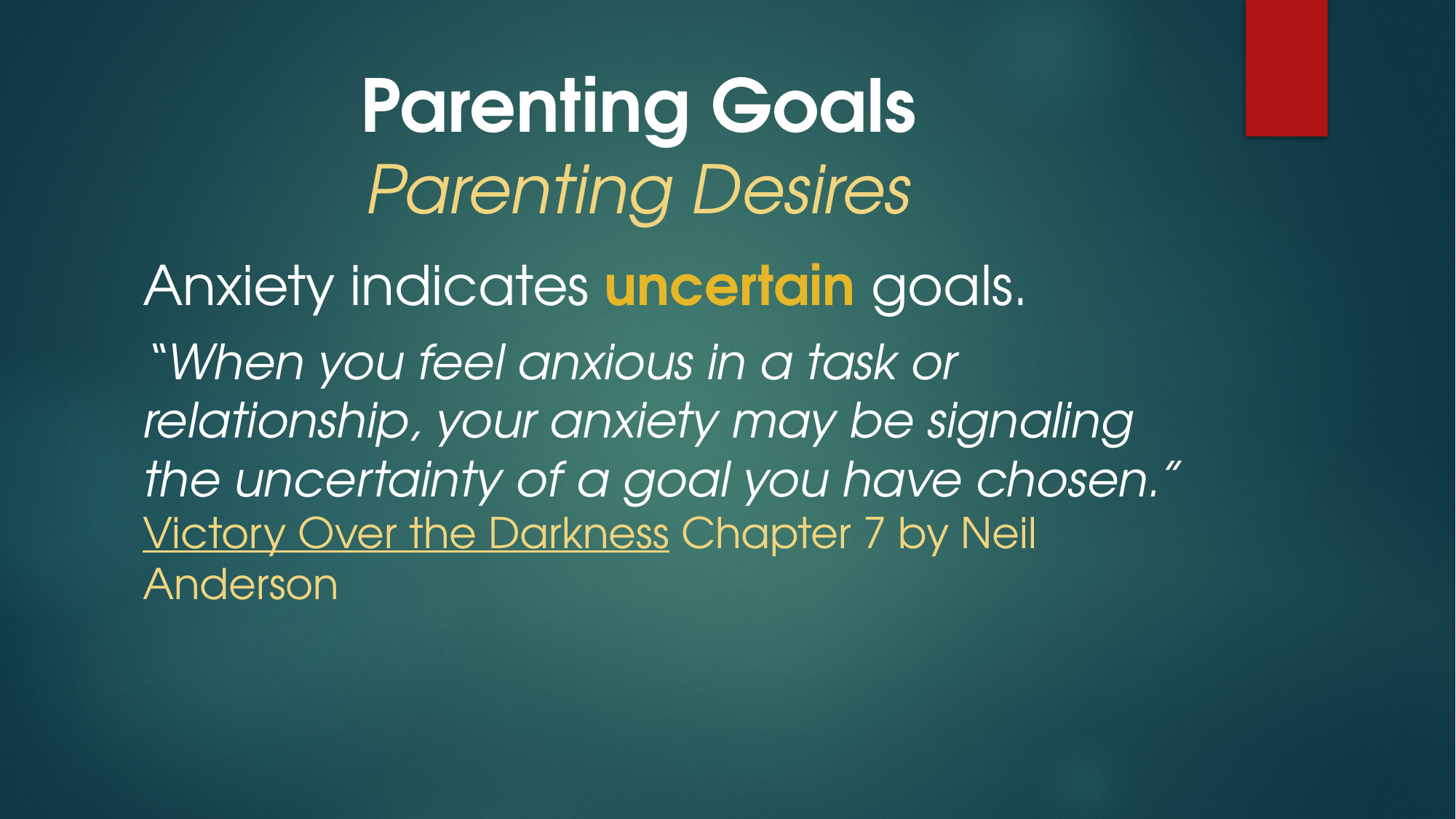

# Parenting Goals Parenting Desires
Anxiety indicates uncertain goals.
“When you feel anxious in a task or relationship, your anxiety may be signaling the uncertainty of a goal you have chosen.” Victory Over the Darkness Chapter 7 by Neil Anderson